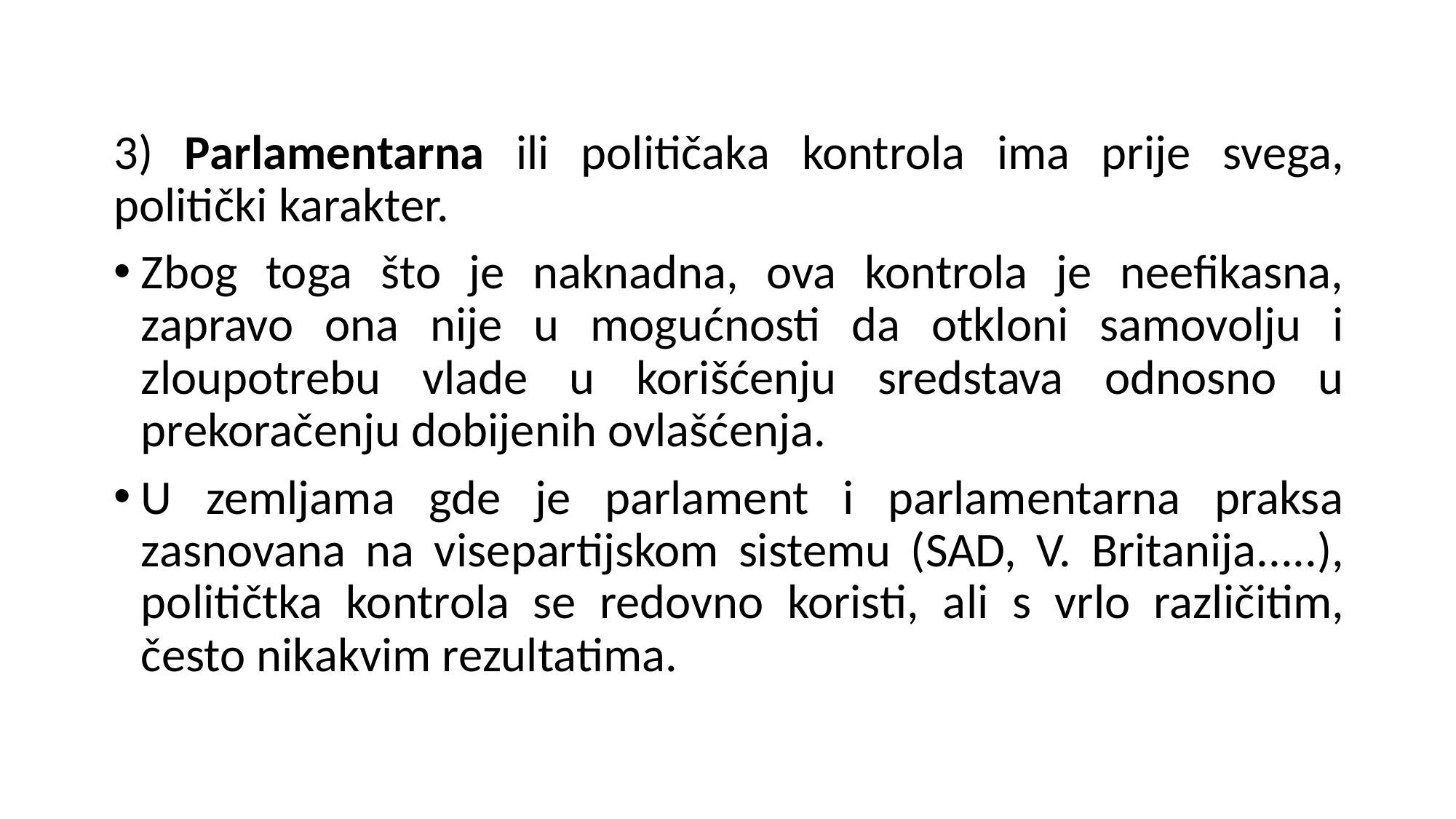

3) Parlamentarna ili političaka kontrola ima prije svega, politički karakter.
Zbog toga što je naknadna, ova kontrola je neefikasna, zapravo ona nije u mogućnosti da otkloni samovolju i zloupotrebu vlade u korišćenju sredstava odnosno u prekoračenju dobijenih ovlašćenja.
U zemljama gde je parlament i parlamentarna praksa zasnovana na visepartijskom sistemu (SAD, V. Britanija.....), političtka kontrola se redovno koristi, ali s vrlo različitim, često nikakvim rezultatima.